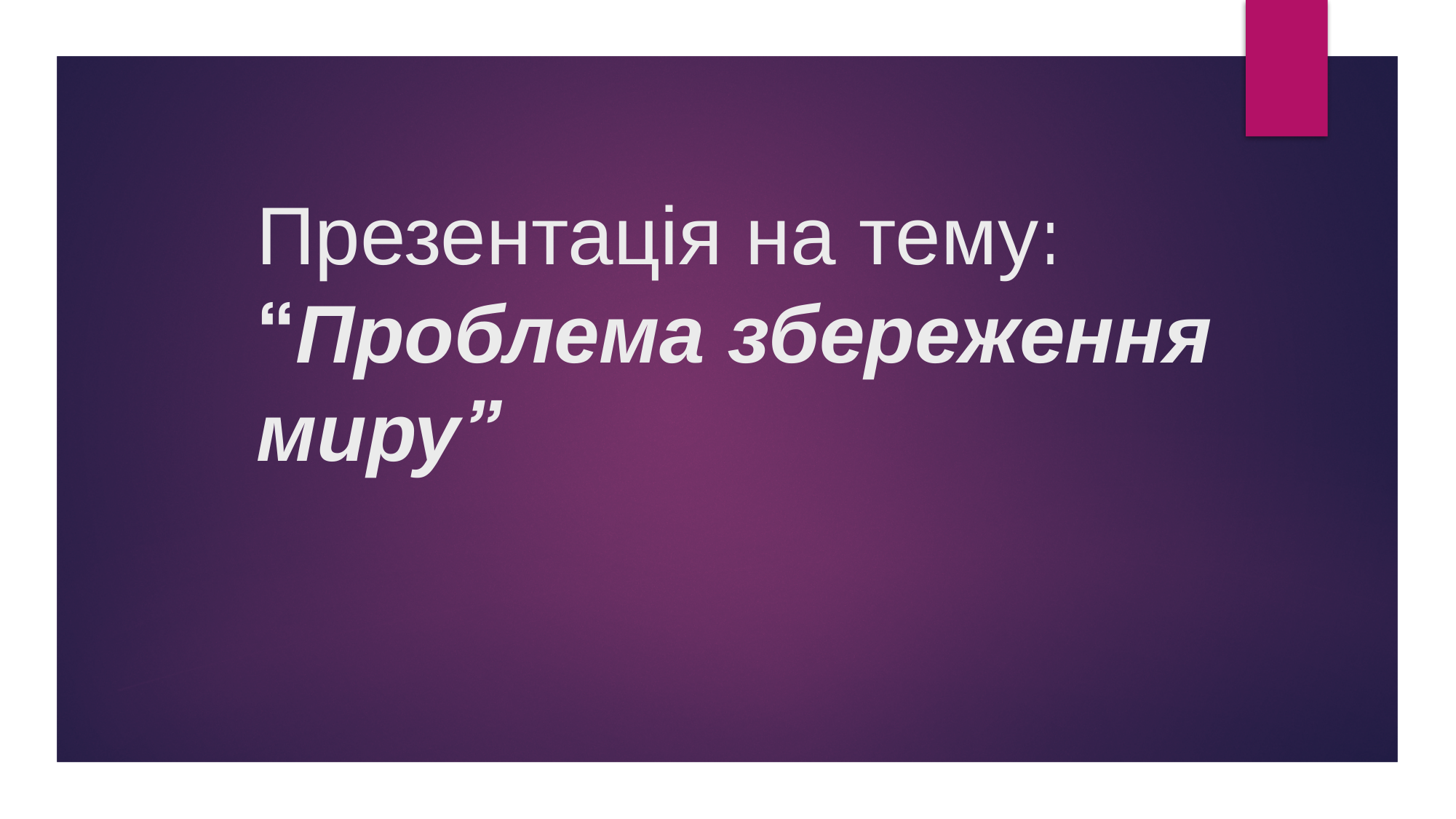

# Презентація на тему: “Проблема збереження миру”